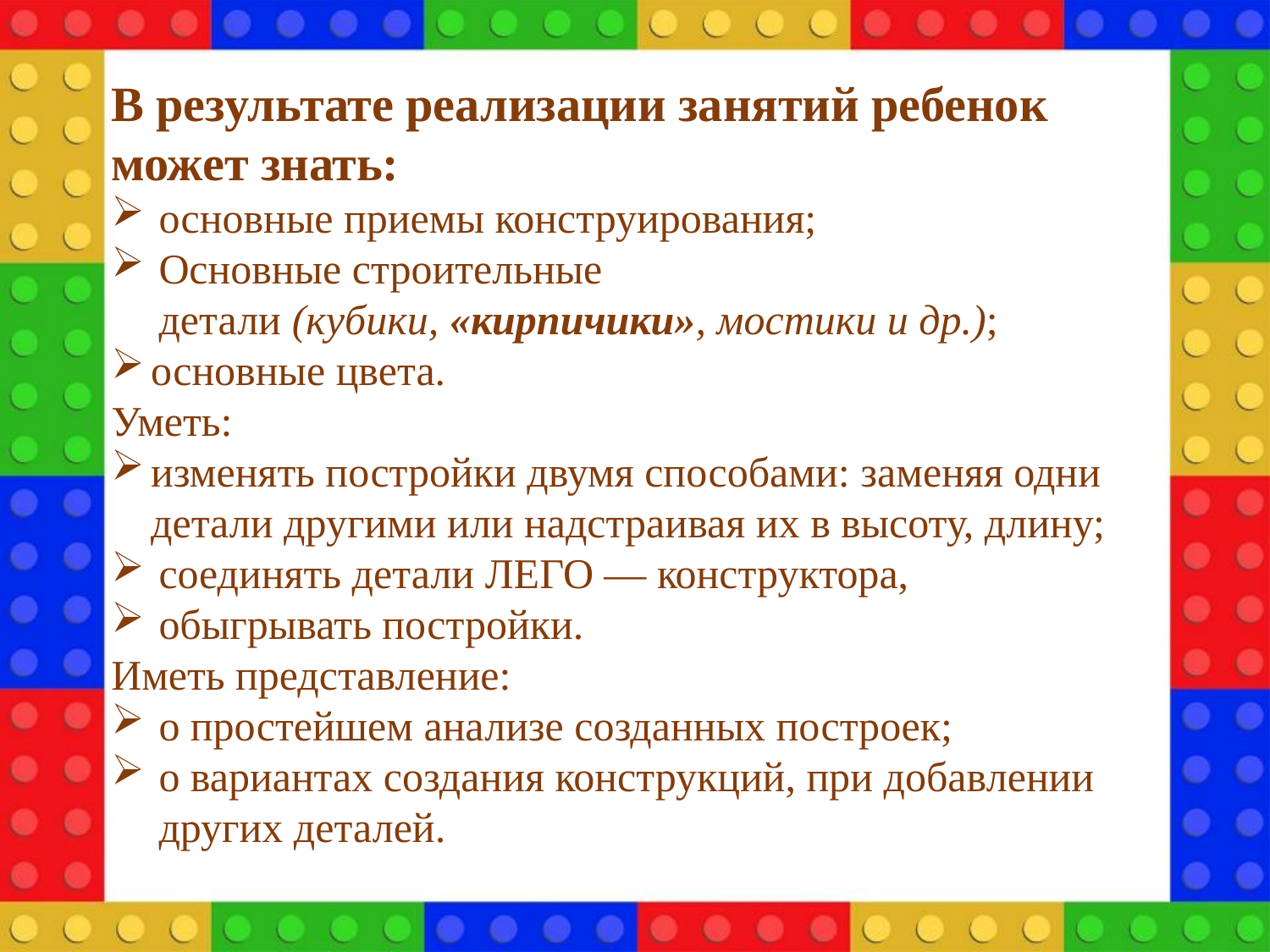

В результате реализации занятий ребенок может знать:
основные приемы конструирования;
Основные строительные детали (кубики, «кирпичики», мостики и др.);
основные цвета.
Уметь:
изменять постройки двумя способами: заменяя одни детали другими или надстраивая их в высоту, длину;
соединять детали ЛЕГО — конструктора,
обыгрывать постройки.
Иметь представление:
о простейшем анализе созданных построек;
о вариантах создания конструкций, при добавлении других деталей.